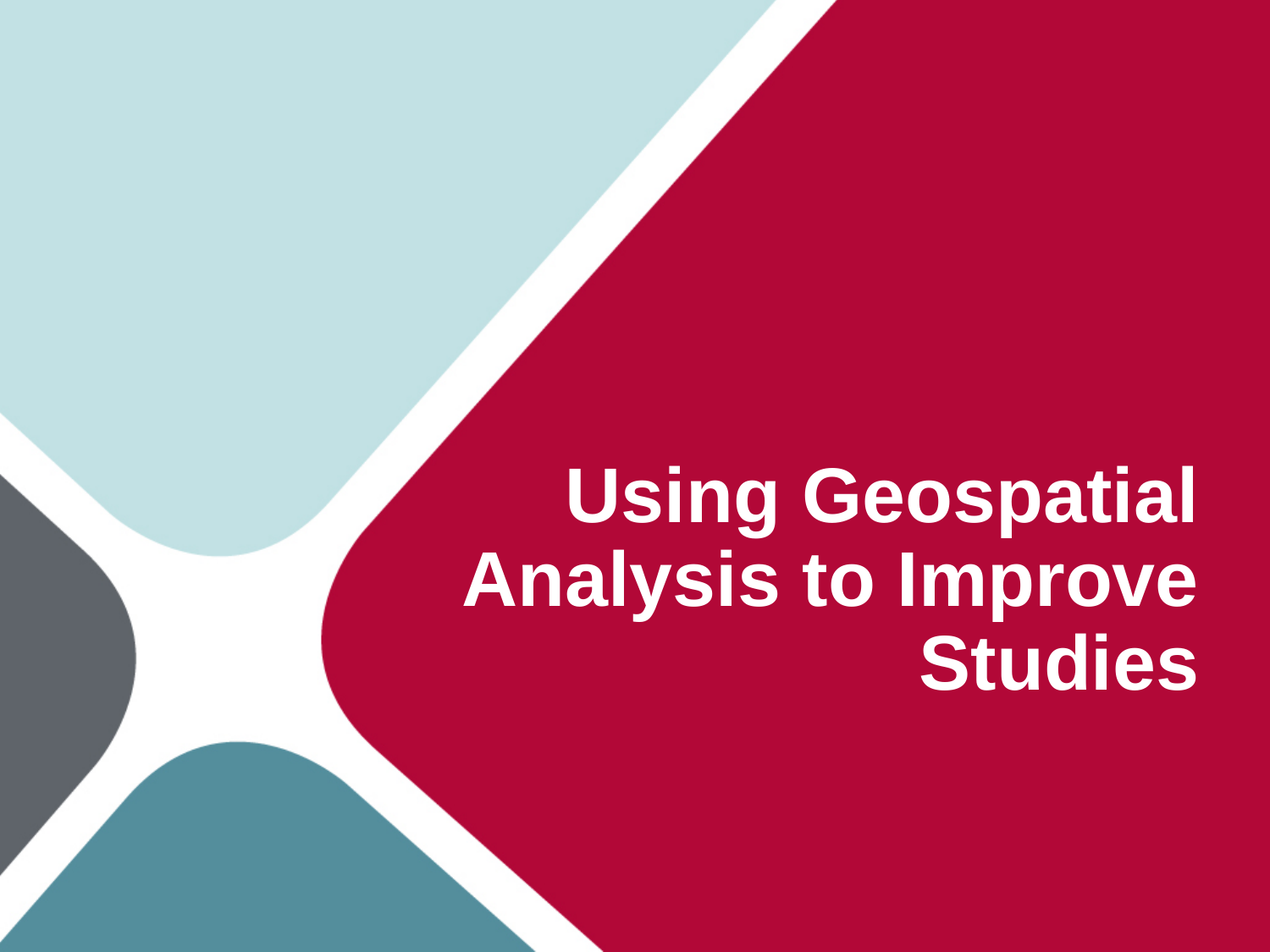

# Using Geospatial Analysis to Improve Studies